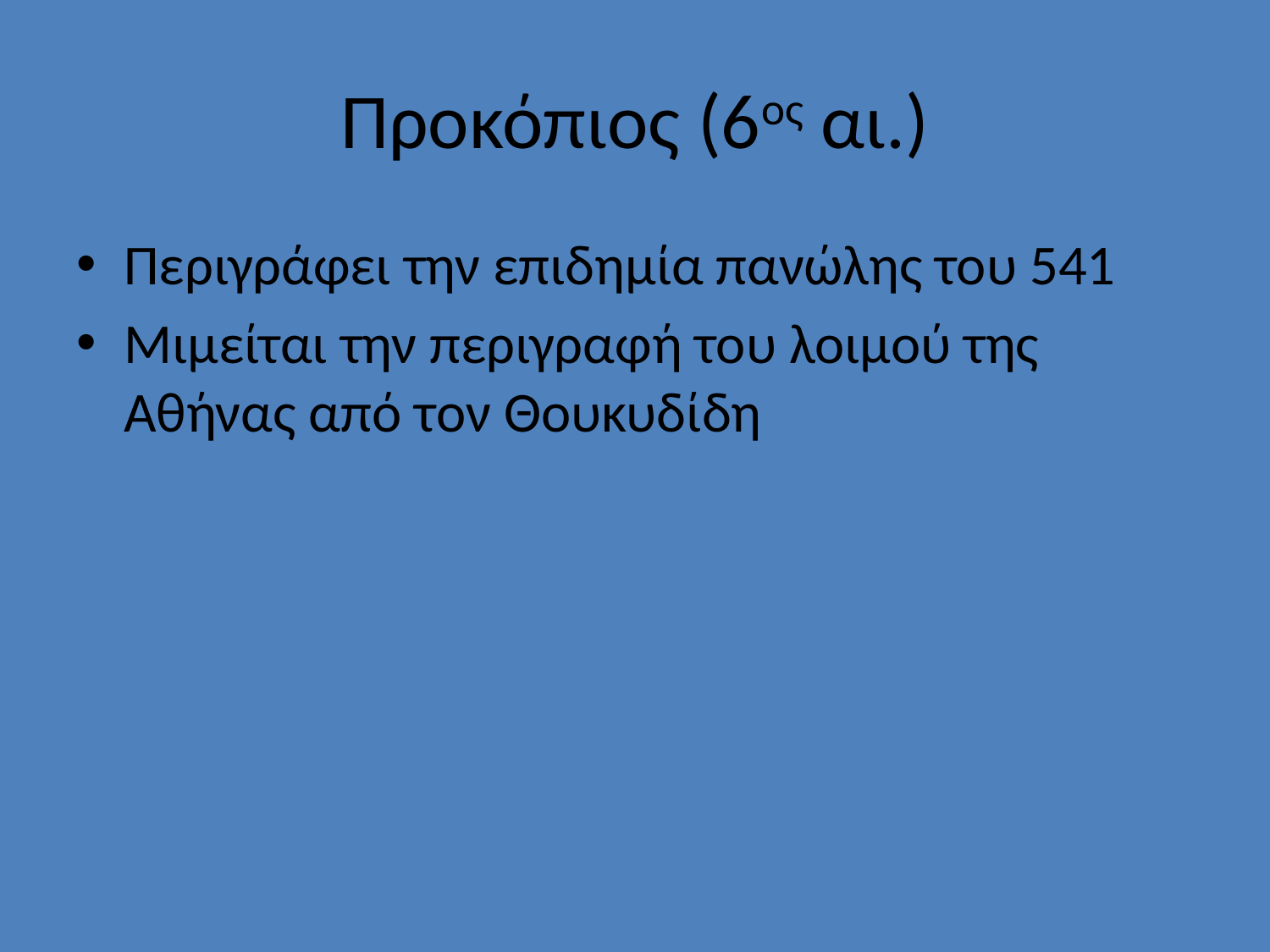

# Προκόπιος (6ος αι.)
Περιγράφει την επιδημία πανώλης του 541
Μιμείται την περιγραφή του λοιμού της Αθήνας από τον Θουκυδίδη